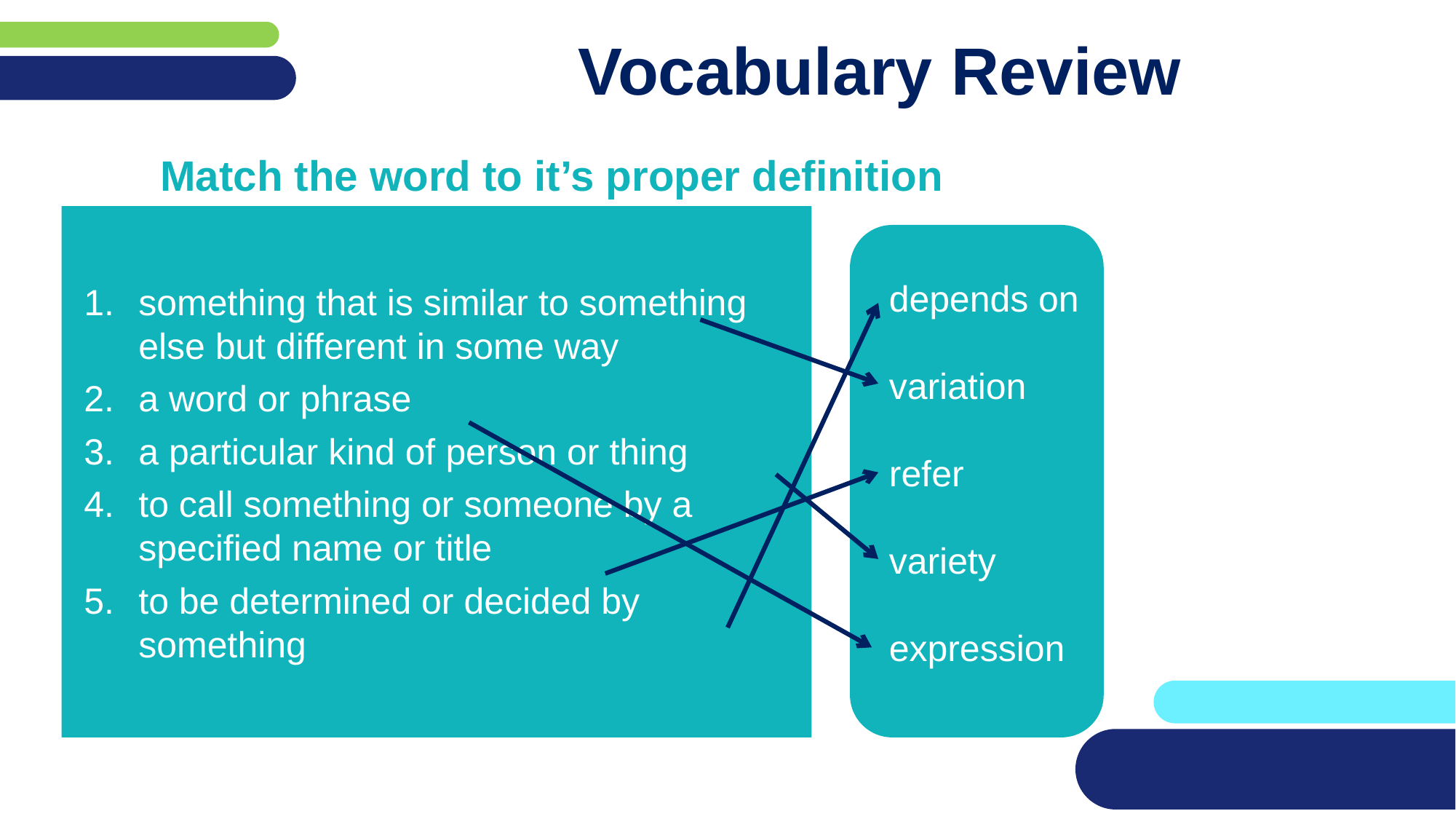

# Vocabulary Review
Match the word to it’s proper definition
something that is similar to something else but different in some way
a word or phrase
a particular kind of person or thing
to call something or someone by a specified name or title
to be determined or decided by something

depends on

variation

refer

variety

expression